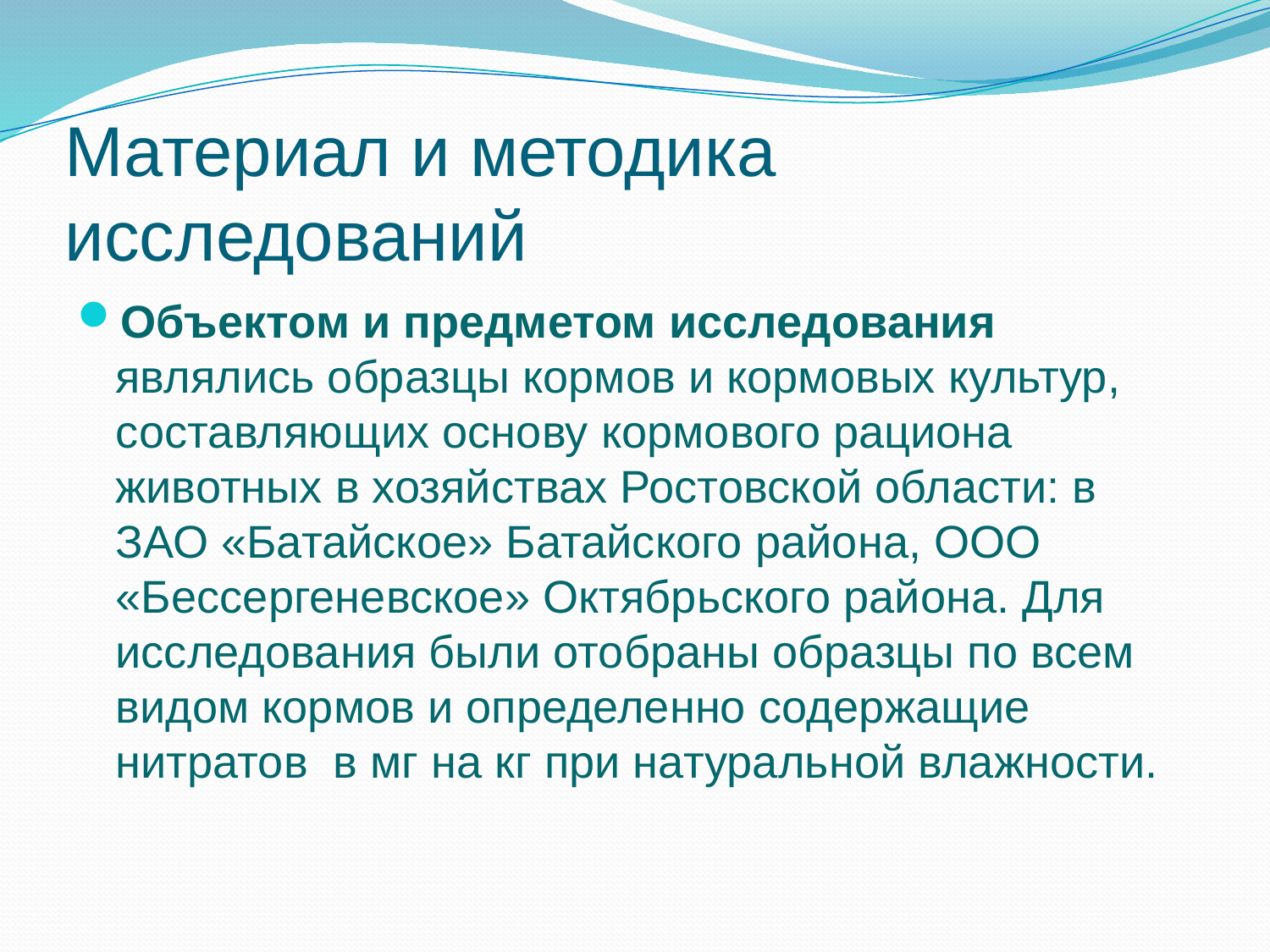

# Материал и методика исследований
Объектом и предметом исследования являлись образцы кормов и кормовых культур, составляющих основу кормового рациона животных в хозяйствах Ростовской области: в ЗАО «Батайское» Батайского района, ООО «Бессергеневское» Октябрьского района. Для исследования были отобраны образцы по всем видом кормов и определенно содержащие нитратов  в мг на кг при натуральной влажности.